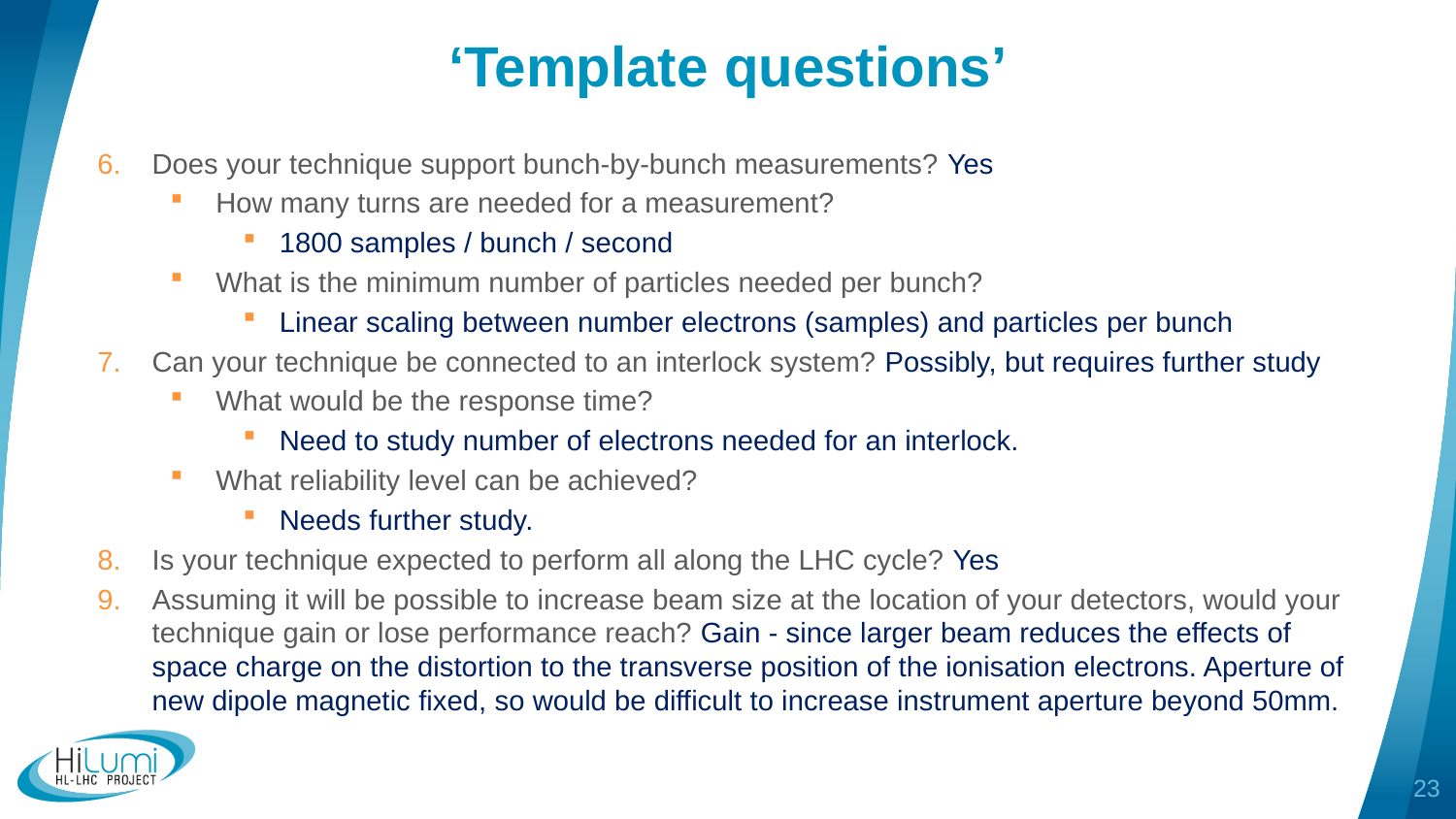

# ‘Template questions’
Does your technique support bunch-by-bunch measurements? Yes
How many turns are needed for a measurement?
1800 samples / bunch / second
What is the minimum number of particles needed per bunch?
Linear scaling between number electrons (samples) and particles per bunch
Can your technique be connected to an interlock system? Possibly, but requires further study
What would be the response time?
Need to study number of electrons needed for an interlock.
What reliability level can be achieved?
Needs further study.
Is your technique expected to perform all along the LHC cycle? Yes
Assuming it will be possible to increase beam size at the location of your detectors, would your technique gain or lose performance reach? Gain - since larger beam reduces the effects of space charge on the distortion to the transverse position of the ionisation electrons. Aperture of new dipole magnetic fixed, so would be difficult to increase instrument aperture beyond 50mm.

23